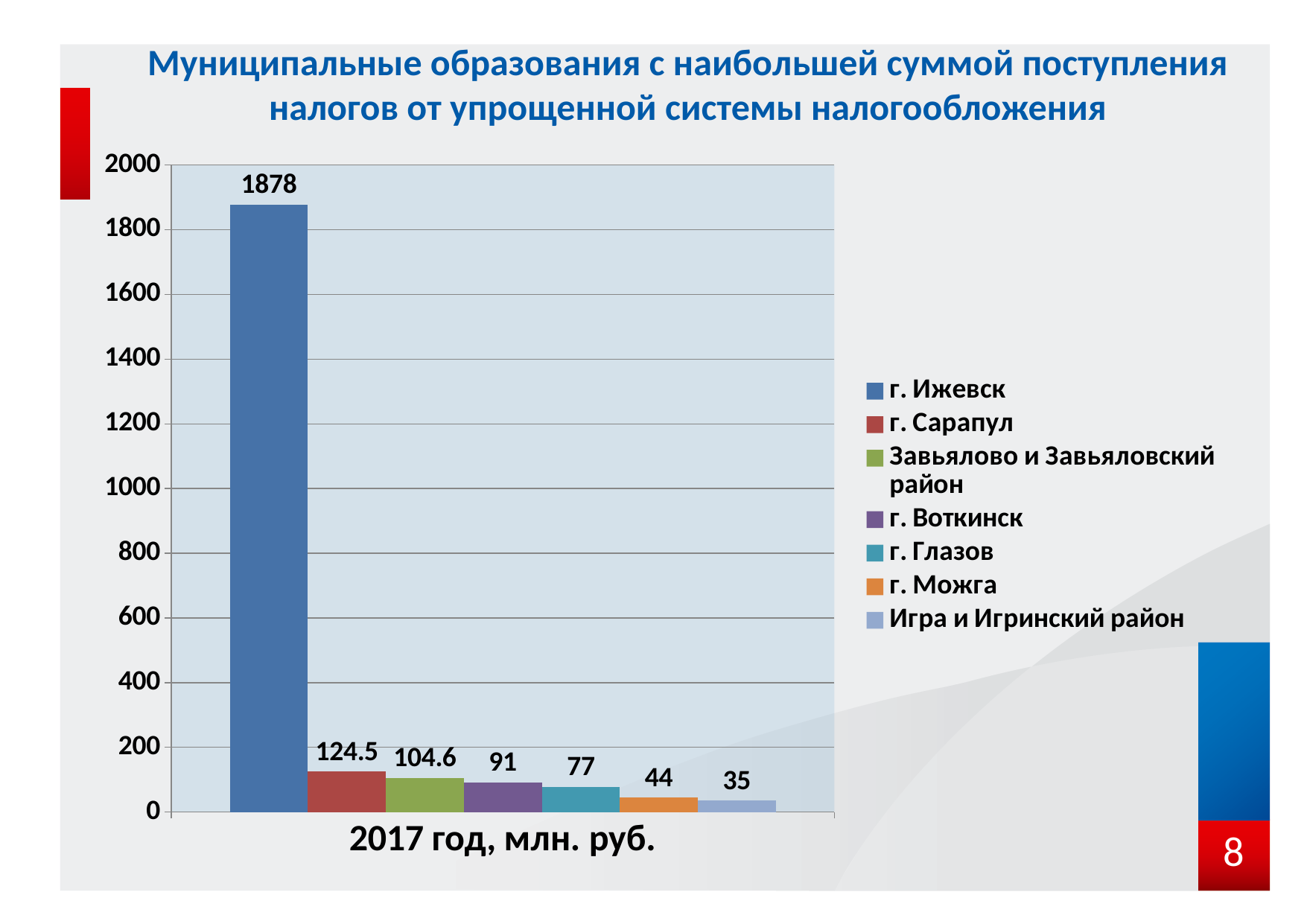

# Муниципальные образования с наибольшей суммой поступления налогов от упрощенной системы налогообложения

### Chart

| Category | г. Ижевск | г. Сарапул | Завьялово и Завьяловский район | г. Воткинск | г. Глазов | г. Можга | Игра и Игринский район |
|---|---|---|---|---|---|---|---|
| 2017 год, млн. руб. | 1878.0 | 124.5 | 104.6 | 91.0 | 77.0 | 44.0 | 35.0 |
8